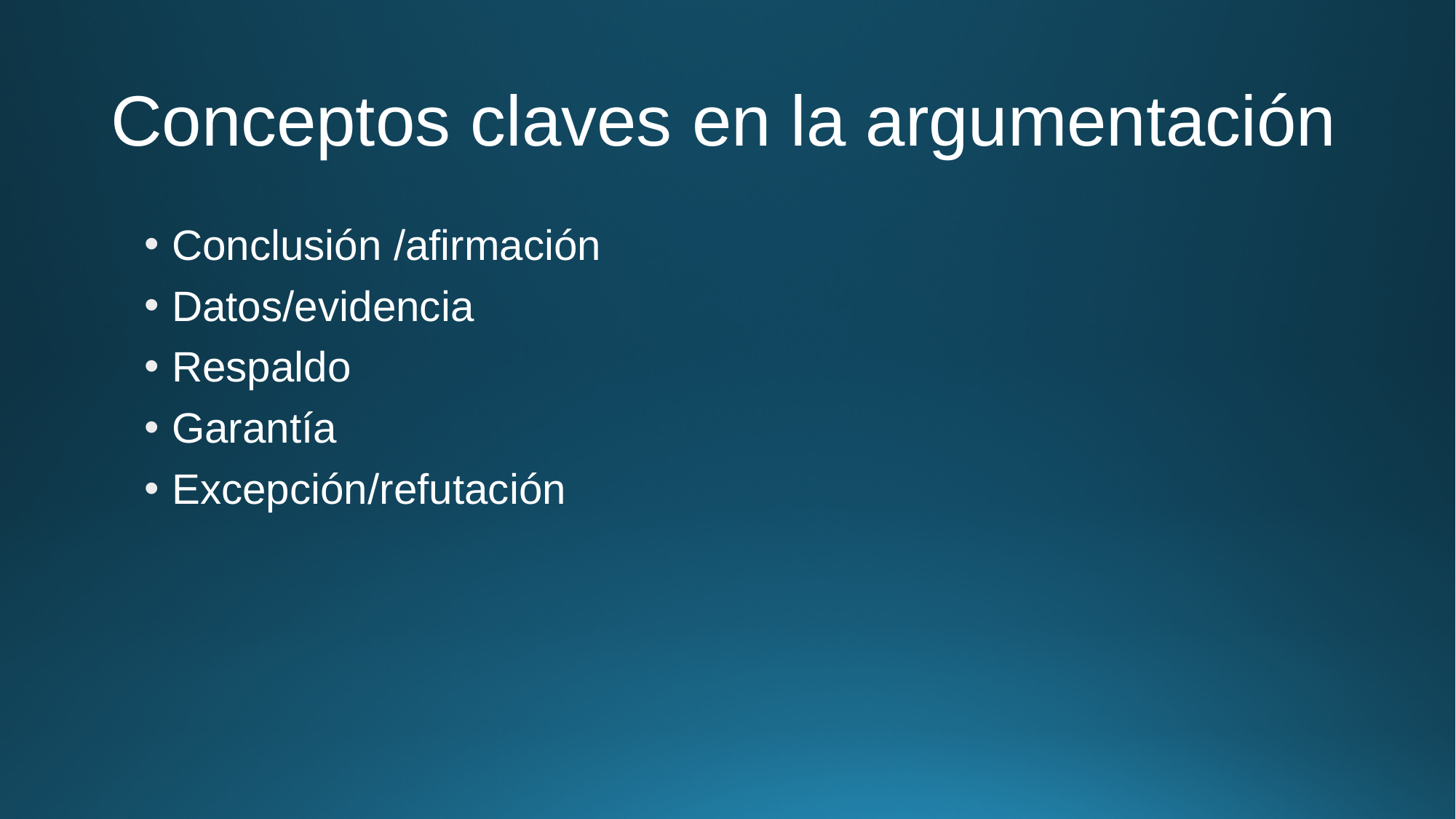

# Conceptos claves en la argumentación
Conclusión /afirmación
Datos/evidencia
Respaldo
Garantía
Excepción/refutación